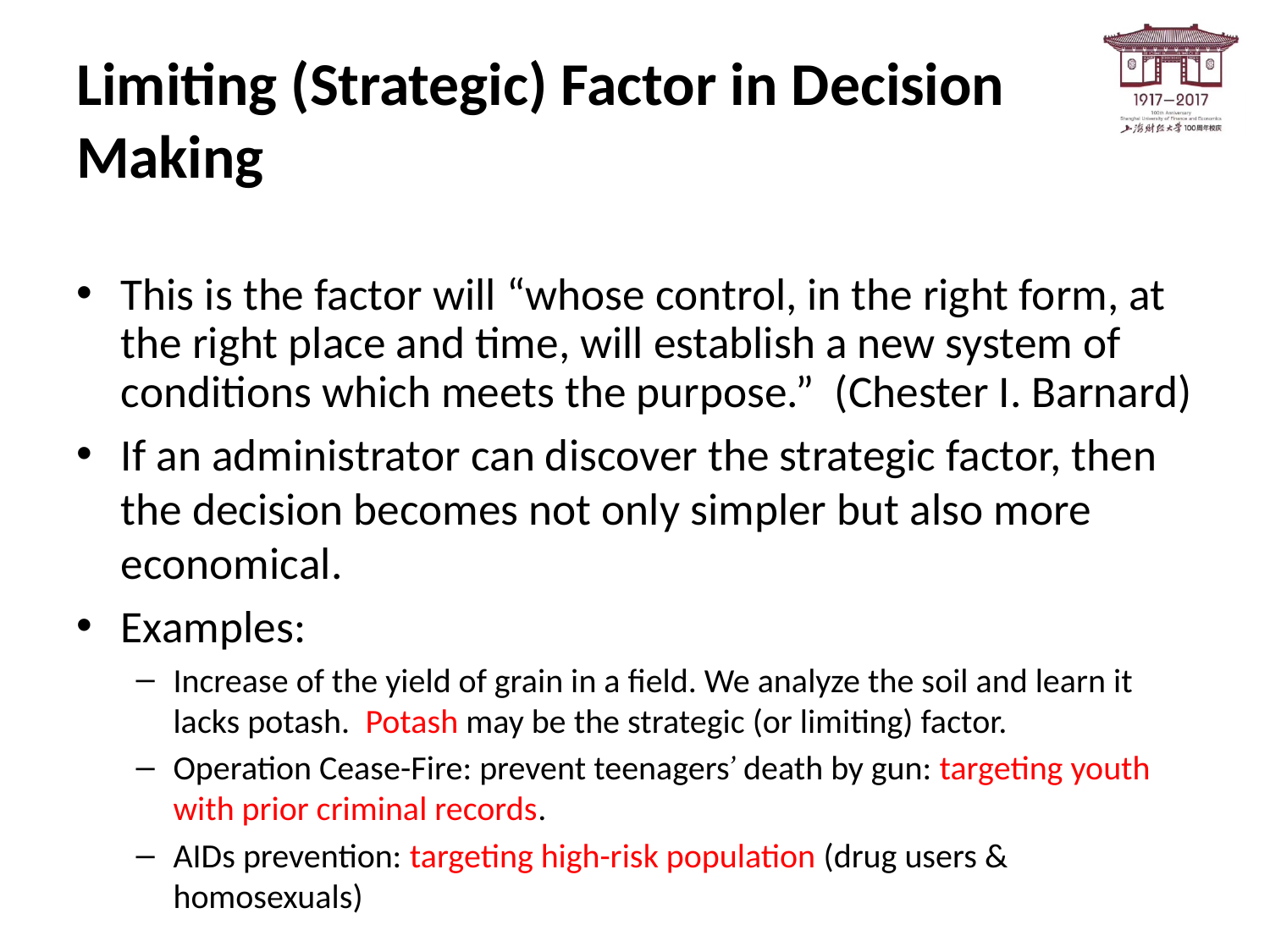

# Limiting (Strategic) Factor in Decision Making
This is the factor will “whose control, in the right form, at the right place and time, will establish a new system of conditions which meets the purpose.”  (Chester I. Barnard)
If an administrator can discover the strategic factor, then the decision becomes not only simpler but also more economical.
Examples:
Increase of the yield of grain in a field. We analyze the soil and learn it lacks potash.  Potash may be the strategic (or limiting) factor.
Operation Cease-Fire: prevent teenagers’ death by gun: targeting youth with prior criminal records.
AIDs prevention: targeting high-risk population (drug users & homosexuals)